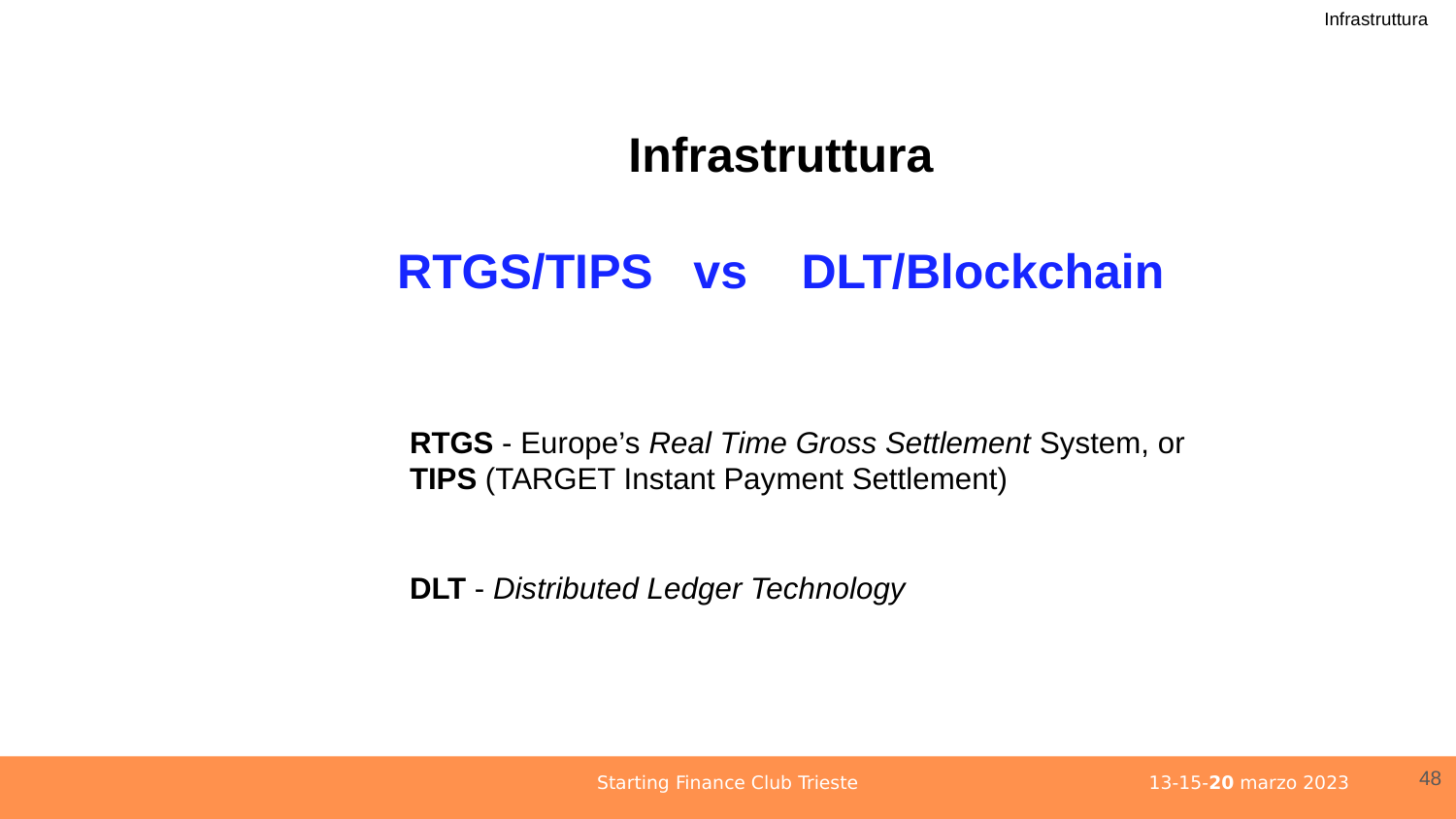

Infrastruttura
Infrastruttura

RTGS/TIPS   vs    DLT/Blockchain
RTGS - Europe’s Real Time Gross Settlement System, or
TIPS (TARGET Instant Payment Settlement)

DLT - Distributed Ledger Technology
48